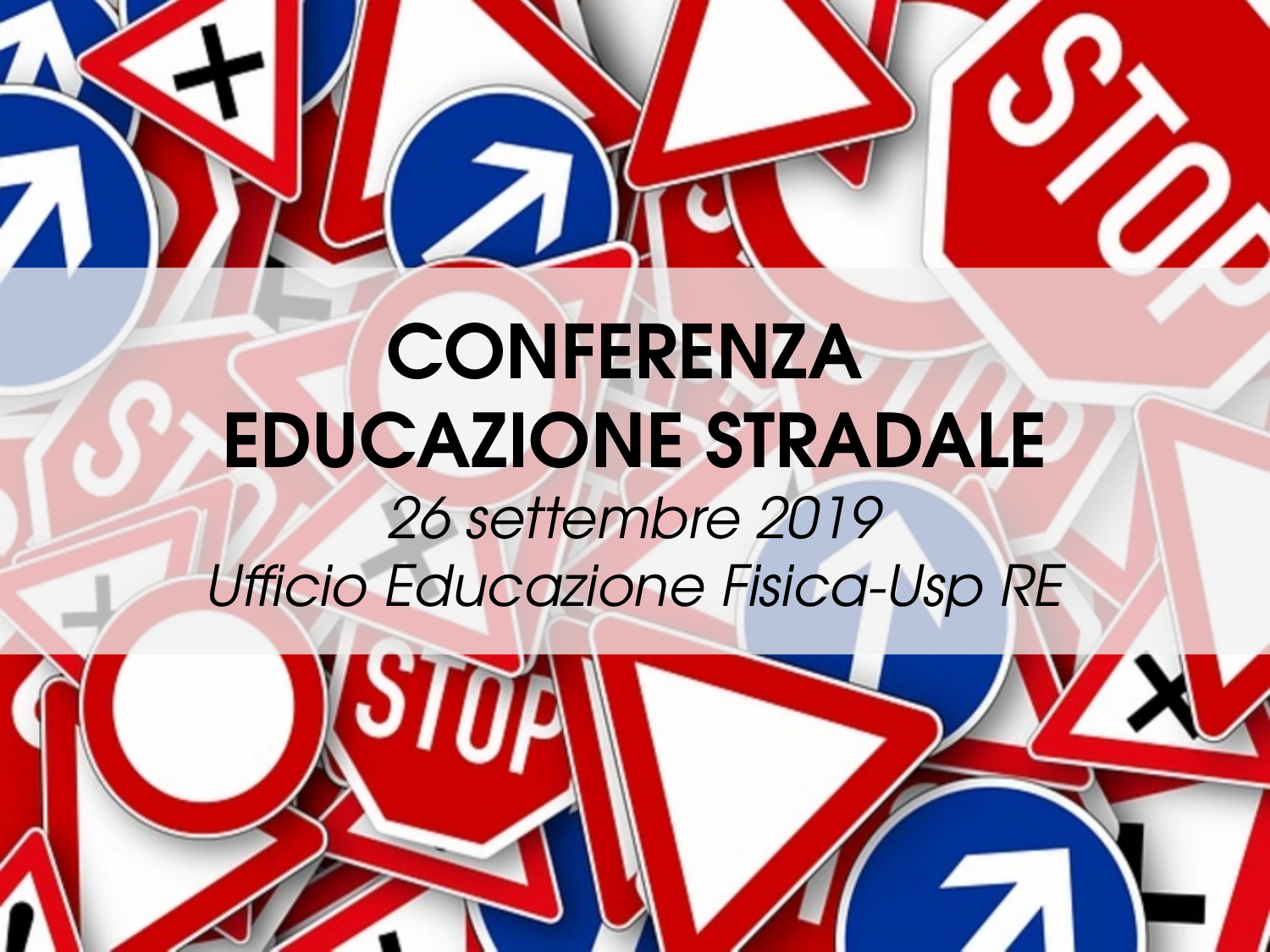

# CONFERENZA EDUCAZIONE STRADALE 26 settembre 2019 Ufficio Educazione Fisica-Usp RE